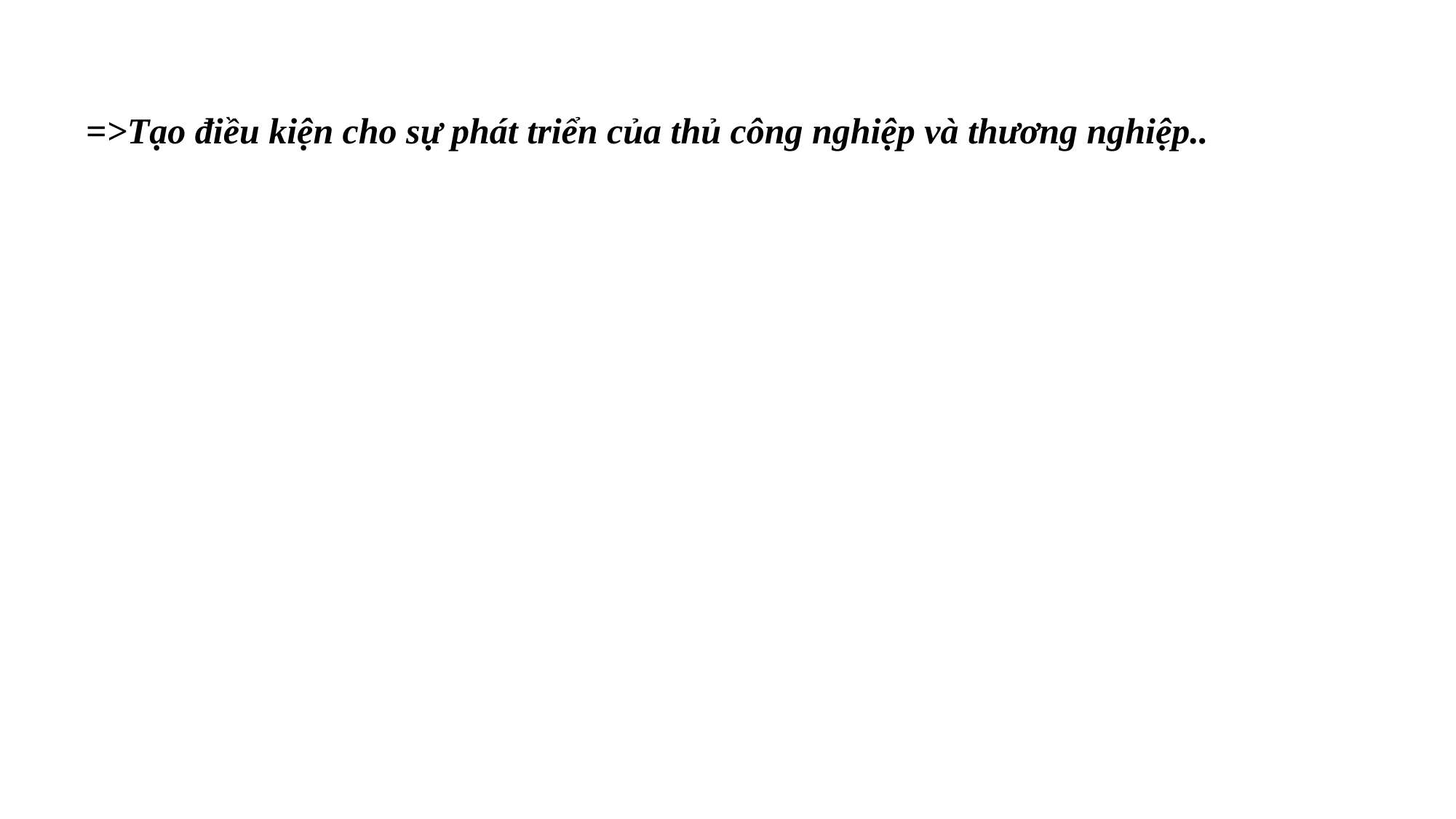

=>Tạo điều kiện cho sự phát triển của thủ công nghiệp và thương nghiệp..